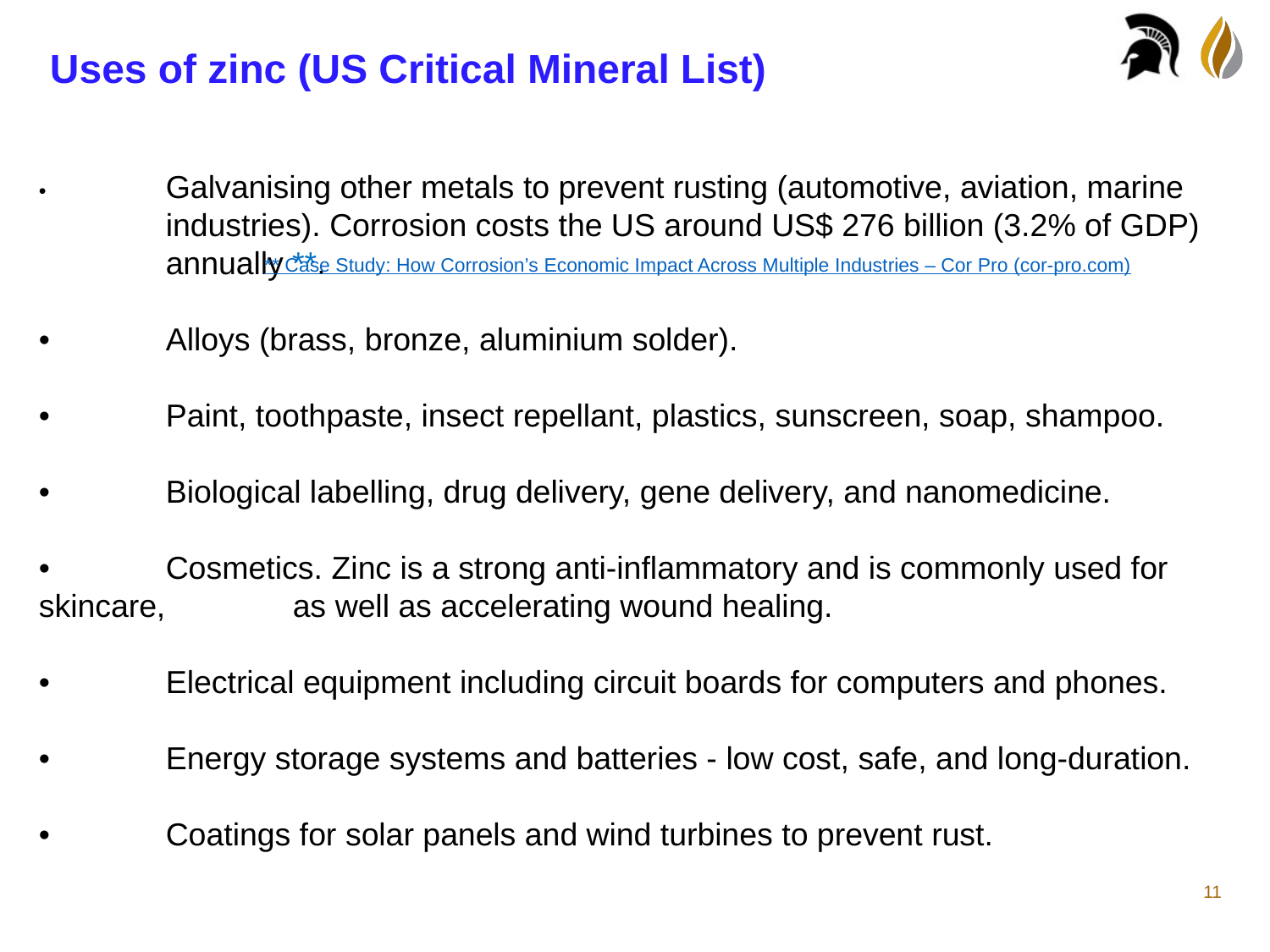

# Uses of zinc (US Critical Mineral List)
•	Galvanising other metals to prevent rusting (automotive, aviation, marine 	industries). Corrosion costs the US around US$ 276 billion (3.2% of GDP) 	annually **.

•	Alloys (brass, bronze, aluminium solder).

•	Paint, toothpaste, insect repellant, plastics, sunscreen, soap, shampoo.

•	Biological labelling, drug delivery, gene delivery, and nanomedicine.

•	Cosmetics. Zinc is a strong anti-inflammatory and is commonly used for 	skincare, 	as well as accelerating wound healing.

•	Electrical equipment including circuit boards for computers and	phones.

•	Energy storage systems and batteries - low cost, safe, and long-duration.

•	Coatings for solar panels and wind turbines to prevent rust.

** Case Study: How Corrosion’s Economic Impact Across Multiple Industries – Cor Pro (cor-pro.com)